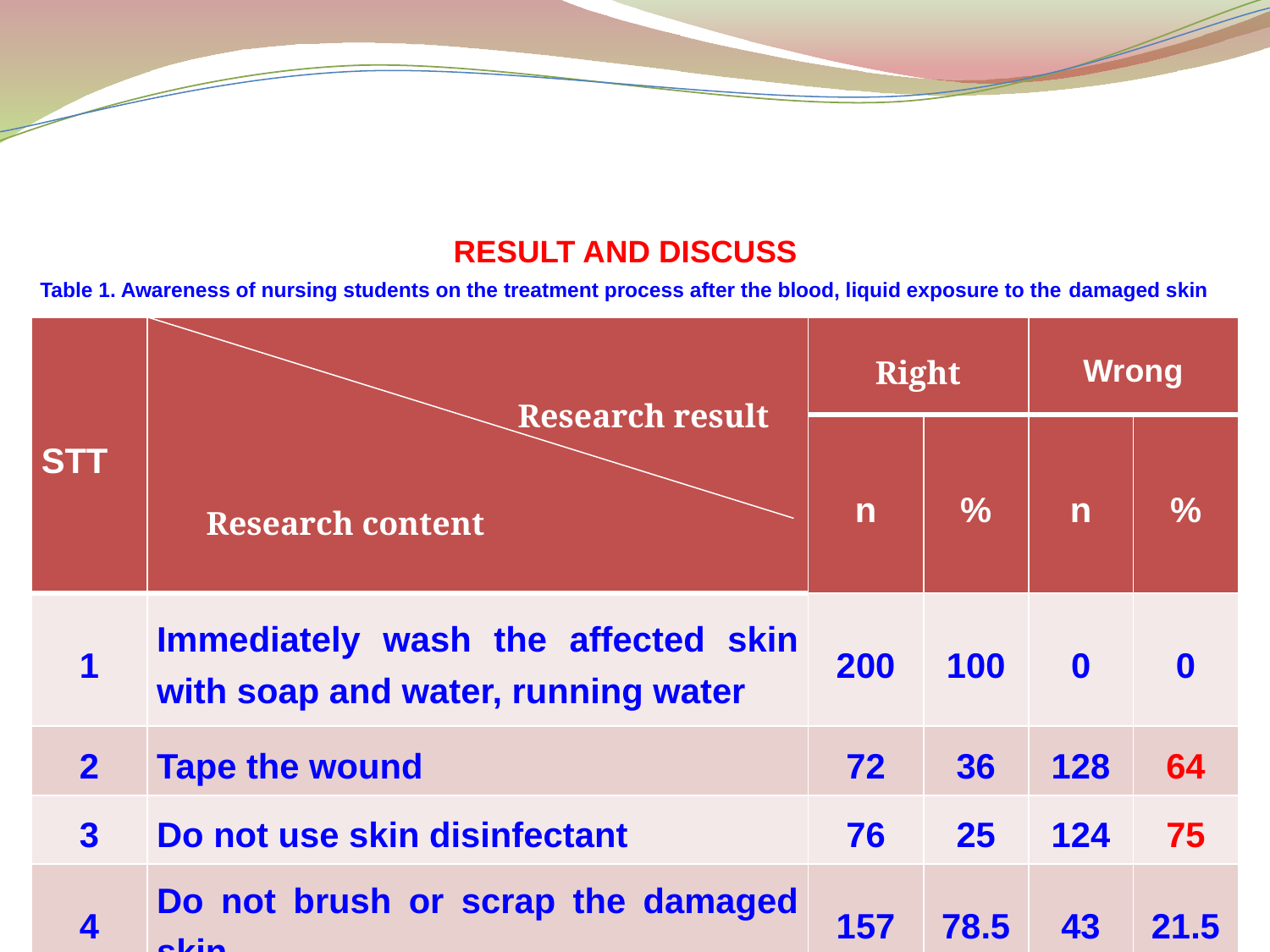

# RESULT AND DISCUSS Table 1. Awareness of nursing students on the treatment process after the blood, liquid exposure to the damaged skin
| STT | Research result Research content | Right |  | Wrong |  |
| --- | --- | --- | --- | --- | --- |
|  |  | n | % | n | % |
| 1 | Immediately wash the affected skin with soap and water, running water | 200 | 100 | 0 | 0 |
| 2 | Tape the wound | 72 | 36 | 128 | 64 |
| 3 | Do not use skin disinfectant | 76 | 25 | 124 | 75 |
| 4 | Do not brush or scrap the damaged skin | 157 | 78.5 | 43 | 21.5 |
17